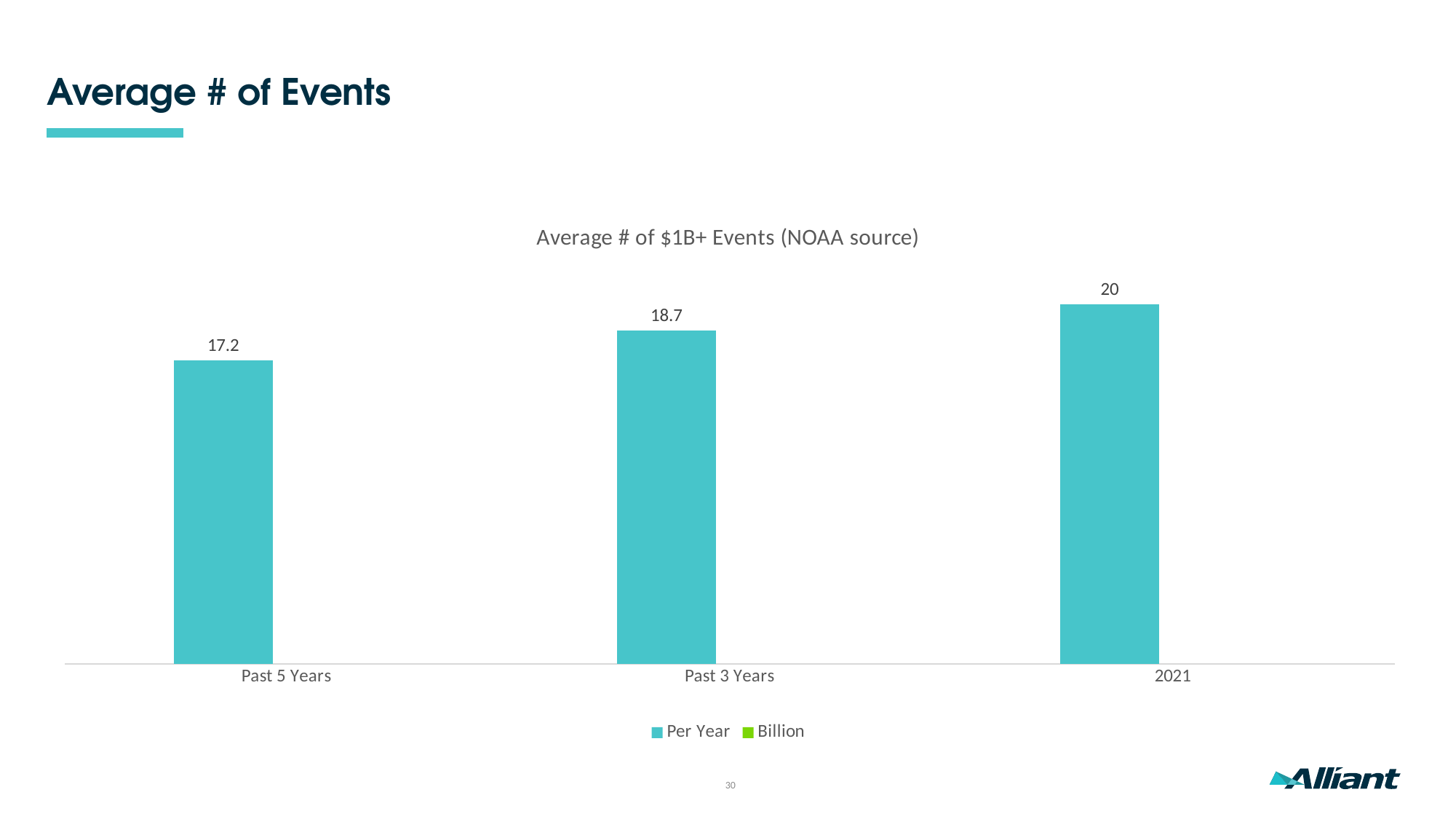

Average # of Events

### Chart: Average # of $1B+ Events (NOAA source)

| Category | Per Year | Billion |
|---|---|---|
| Past 5 Years | 17.2 | None |
| Past 3 Years | 18.7 | None |
| 2021 | 20.0 | None |
30